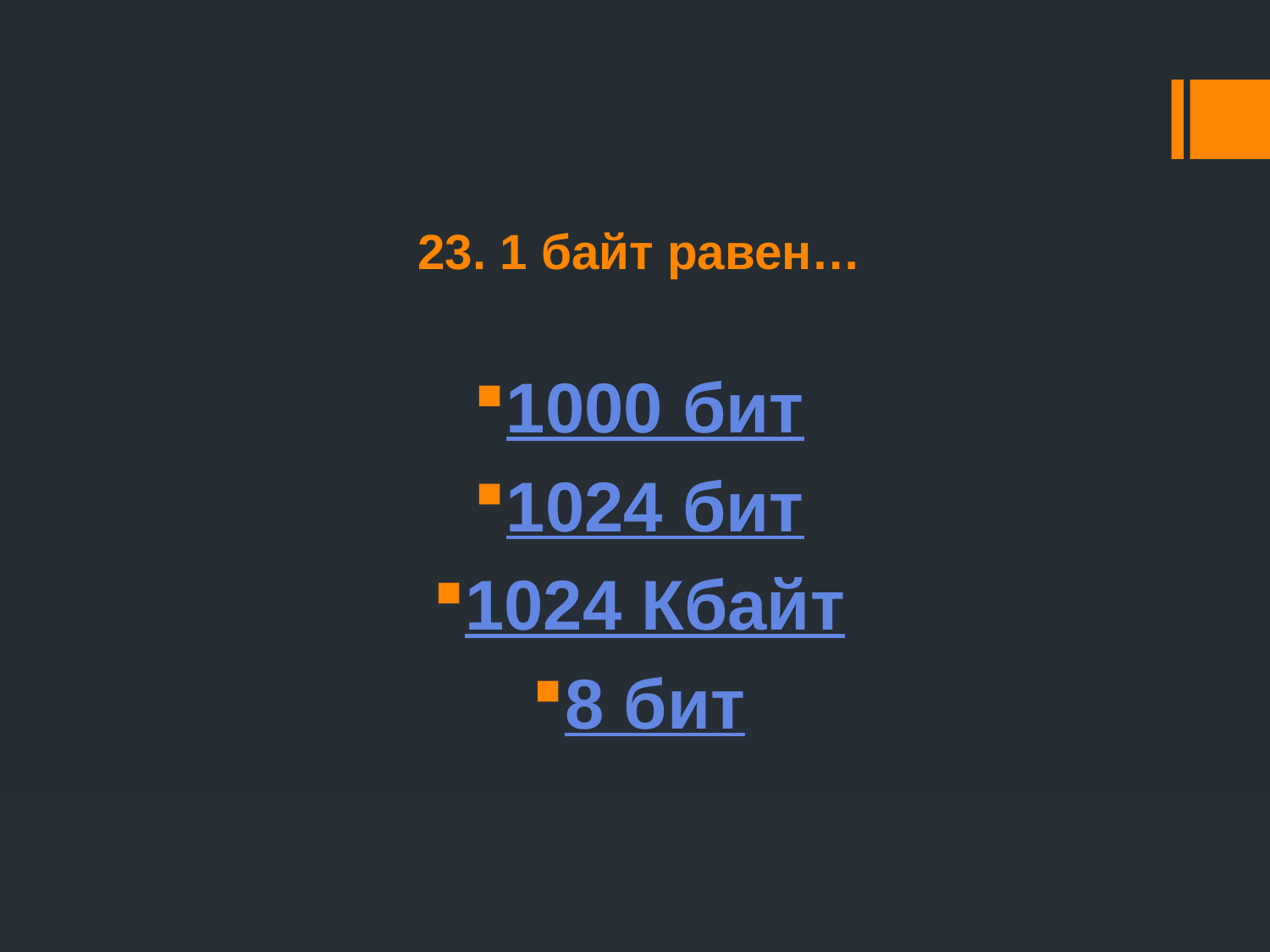

# 23. 1 байт равен…
1000 бит
1024 бит
1024 Кбайт
8 бит